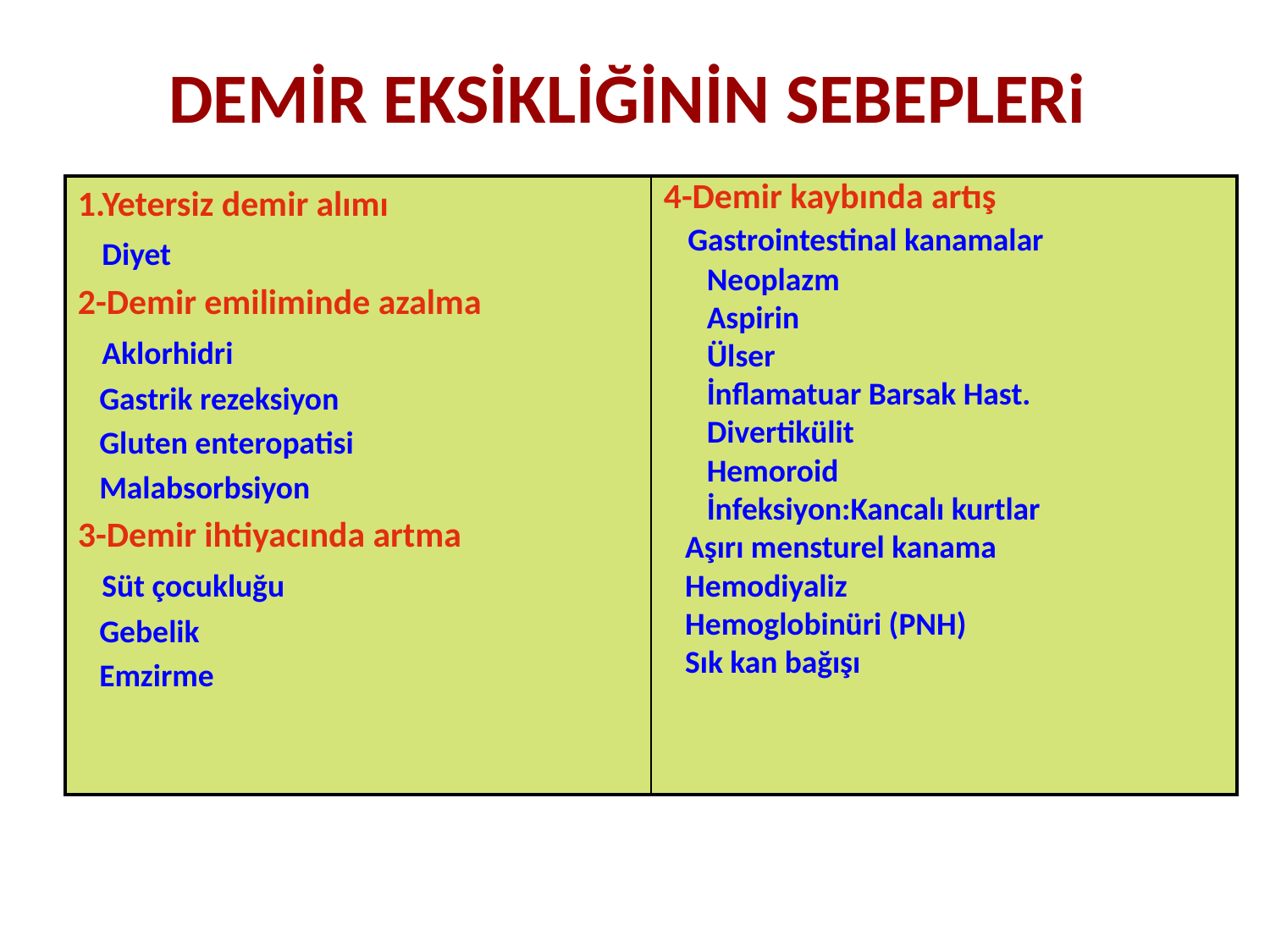

# DEMİR EKSİKLİĞİNİN SEBEPLERi
| 1.Yetersiz demir alımı Diyet 2-Demir emiliminde azalma Aklorhidri Gastrik rezeksiyon Gluten enteropatisi Malabsorbsiyon 3-Demir ihtiyacında artma Süt çocukluğu Gebelik Emzirme | 4-Demir kaybında artış Gastrointestinal kanamalar Neoplazm Aspirin Ülser İnflamatuar Barsak Hast. Divertikülit Hemoroid İnfeksiyon:Kancalı kurtlar Aşırı mensturel kanama Hemodiyaliz Hemoglobinüri (PNH) Sık kan bağışı |
| --- | --- |